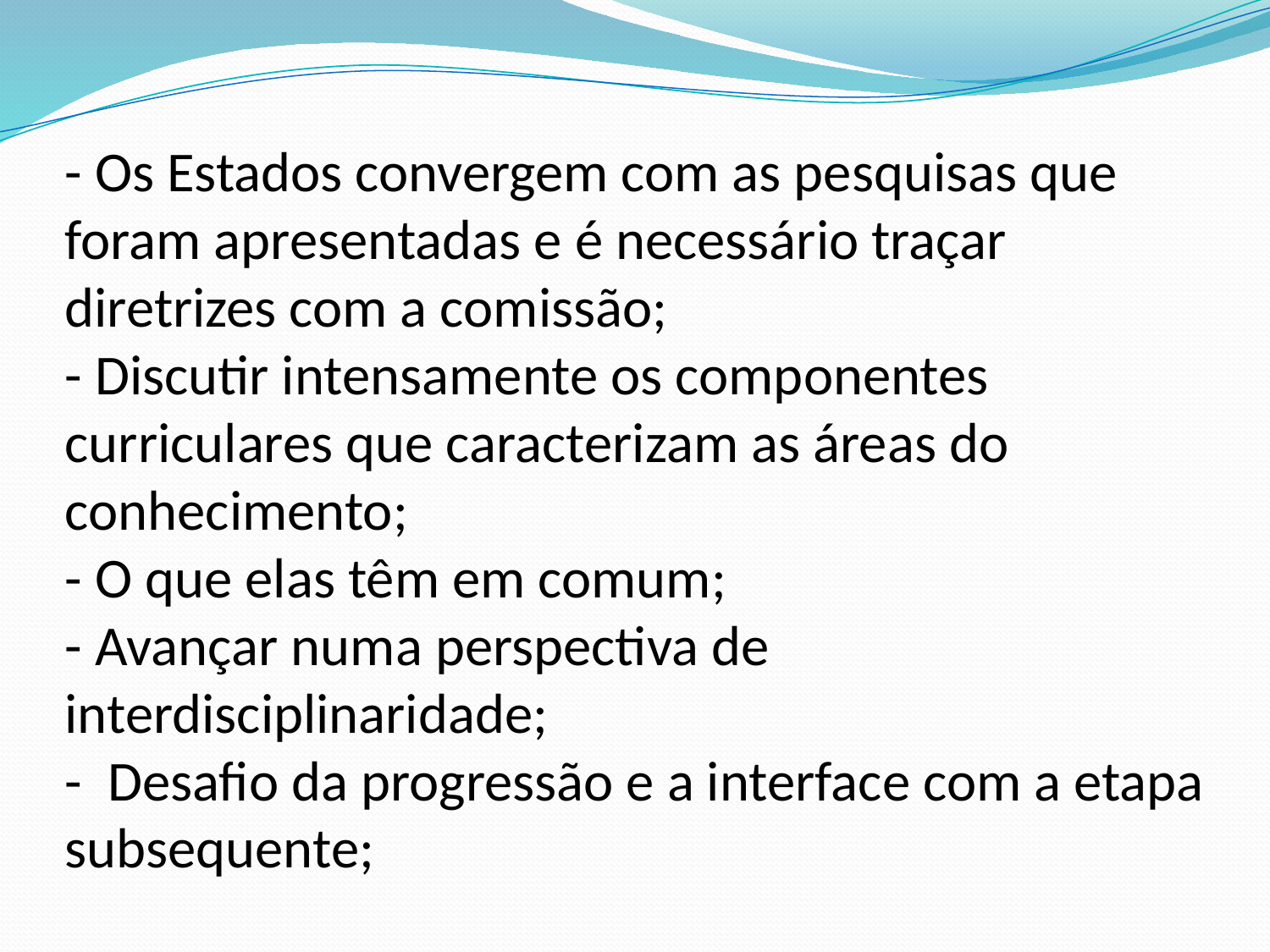

# - Os Estados convergem com as pesquisas que foram apresentadas e é necessário traçar diretrizes com a comissão; - Discutir intensamente os componentes curriculares que caracterizam as áreas do conhecimento; - O que elas têm em comum; - Avançar numa perspectiva de interdisciplinaridade; -  Desafio da progressão e a interface com a etapa subsequente;